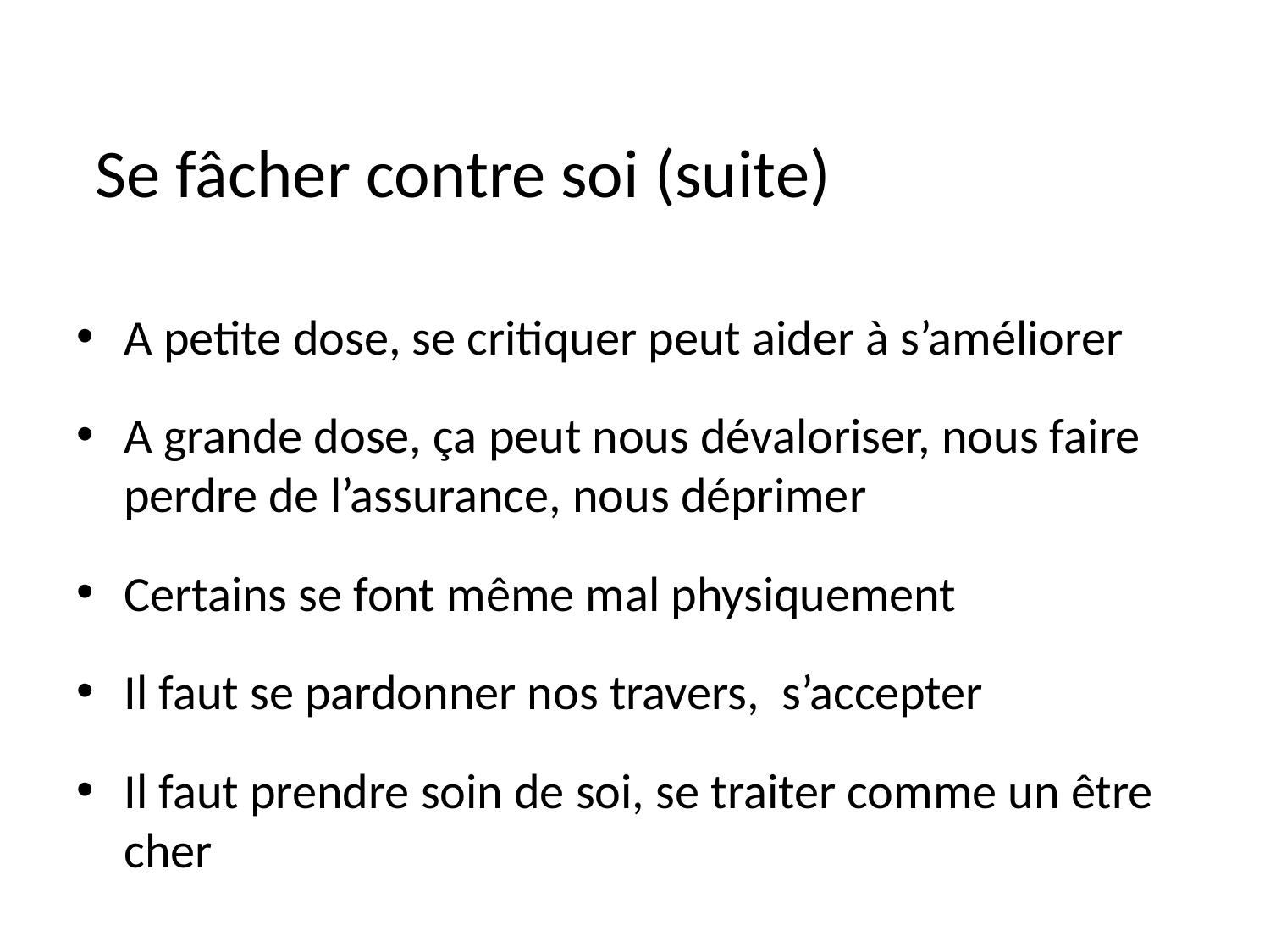

# Se fâcher contre soi (suite)
A petite dose, se critiquer peut aider à s’améliorer

A grande dose, ça peut nous dévaloriser, nous faire perdre de l’assurance, nous déprimer

Certains se font même mal physiquement

Il faut se pardonner nos travers,  s’accepter

Il faut prendre soin de soi, se traiter comme un être cher